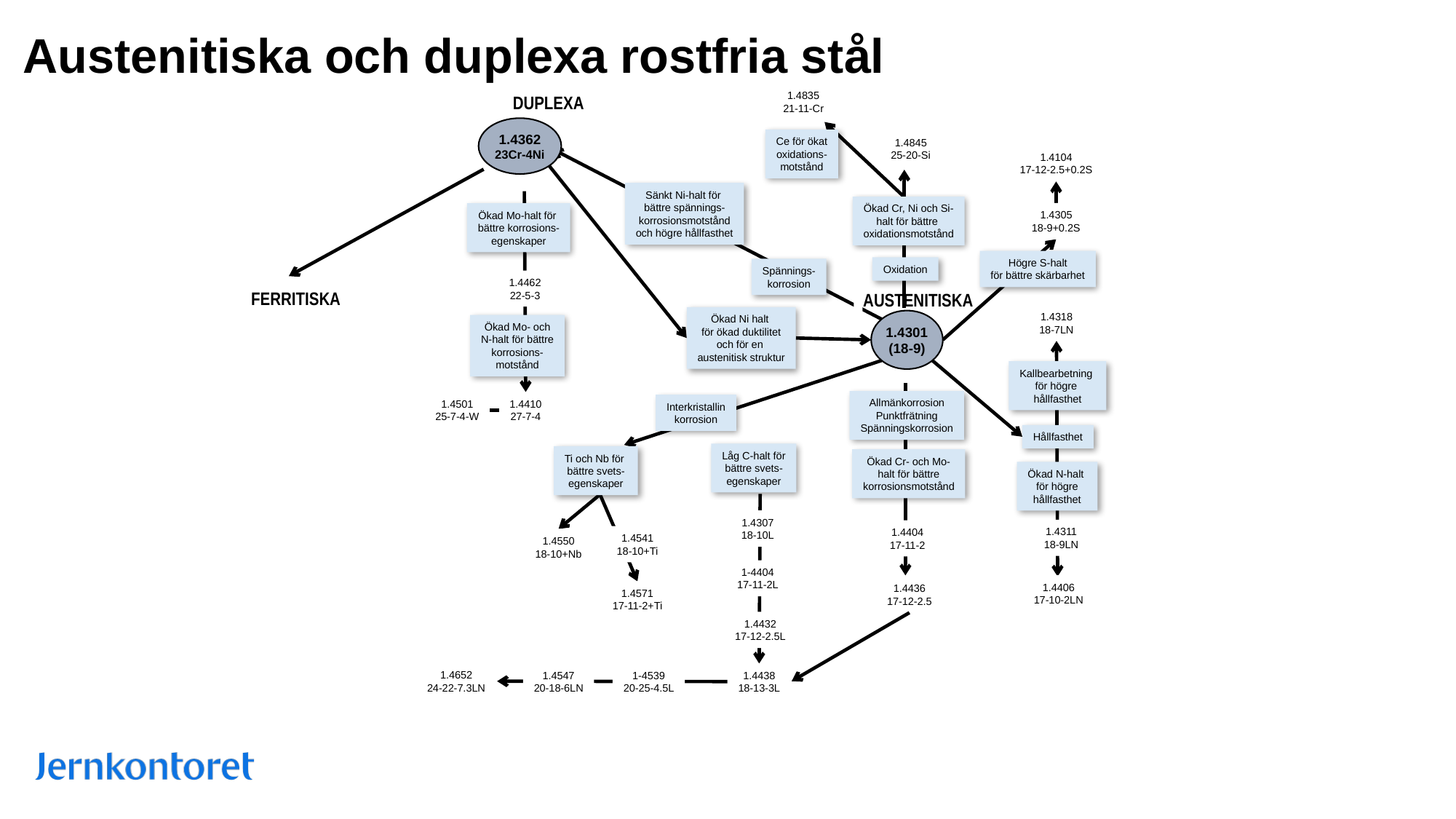

# Austenitiska och duplexa rostfria stål
1.4835
21-11-Cr
DUPLEXA
1.4362
23Cr-4Ni
Ce för ökat
oxidations-
motstånd
1.4845
25-20-Si
1.4104
17-12-2.5+0.2S
Sänkt Ni-halt för
bättre spännings-
korrosionsmotstånd
och högre hållfasthet
Ökad Cr, Ni och Si-
halt för bättre
oxidationsmotstånd
1.4305
18-9+0.2S
Ökad Mo-halt för
bättre korrosions-
egenskaper
Högre S-halt
för bättre skärbarhet
Oxidation
Spännings-
korrosion
1.4462
22-5-3
FERRITISKA
AUSTENITISKA

1.4318
18-7LN
Ökad Ni halt
för ökad duktilitet
och för en
austenitisk struktur
1.4301
(18-9)
Ökad Mo- och
N-halt för bättre
korrosions-
motstånd
Kallbearbetning
för högre
hållfasthet
Allmänkorrosion
Punktfrätning
Spänningskorrosion
1.4410
27-7-4
1.4501
25-7-4-W
Interkristallin
korrosion
Hållfasthet
Låg C-halt för
bättre svets-
egenskaper
Ti och Nb för
bättre svets-
egenskaper
Ökad Cr- och Mo-
halt för bättre
korrosionsmotstånd
Ökad N-halt
för högre
hållfasthet
1.4307
18-10L
1.4311
18-9LN
1.4404
17-11-2
1.4541
18-10+Ti
1.4550
18-10+Nb
1-4404
17-11-2L
1.4406
17-10-2LN
1.4436
17-12-2.5
1.4571
17-11-2+Ti
1.4432
17-12-2.5L
1.4652
24-22-7.3LN
1.4547
20-18-6LN
1-4539
20-25-4.5L
1.4438
18-13-3L